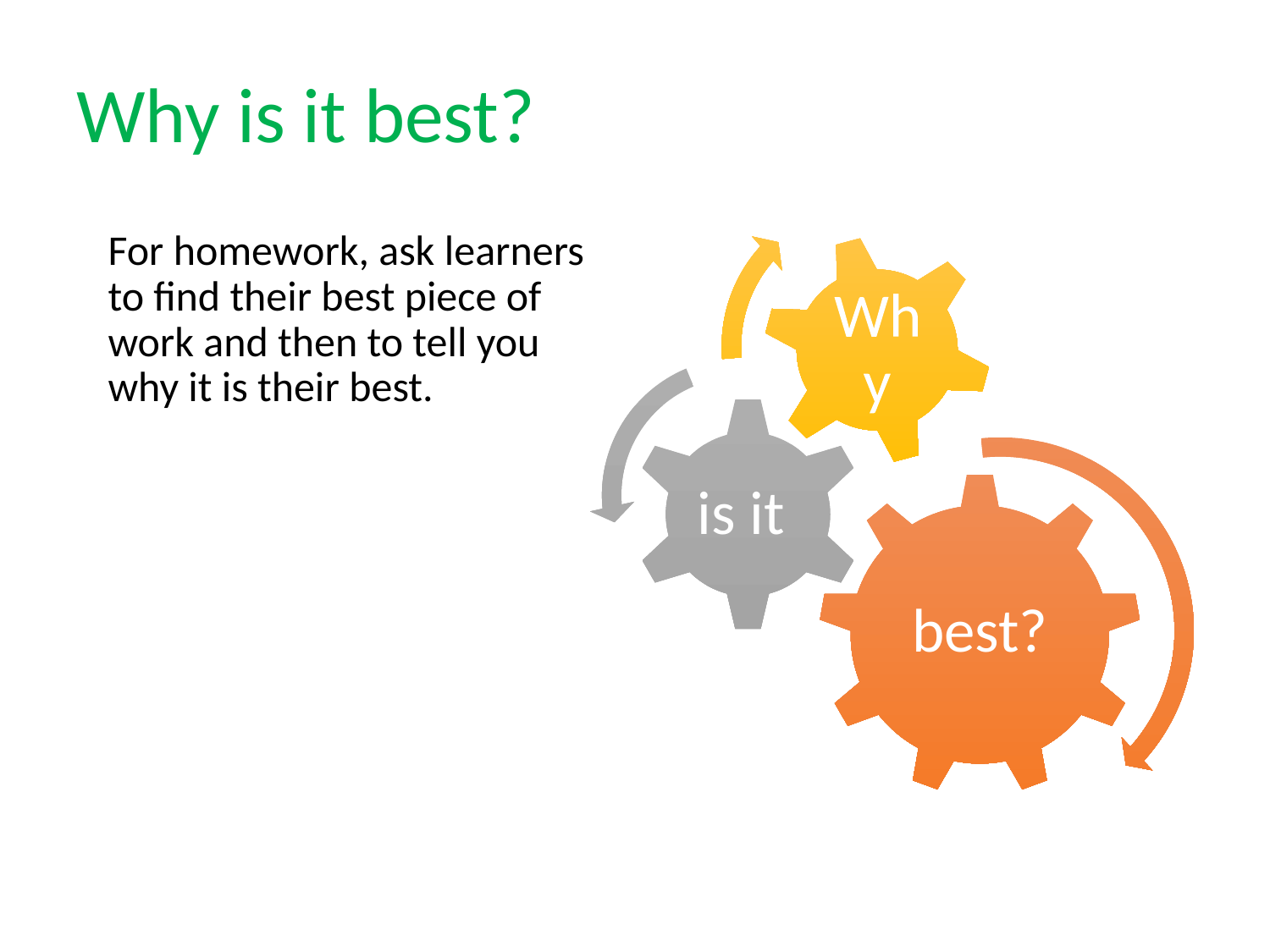

# Why is it best?
best?
is it
Why
	For homework, ask learners to find their best piece of work and then to tell you why it is their best.